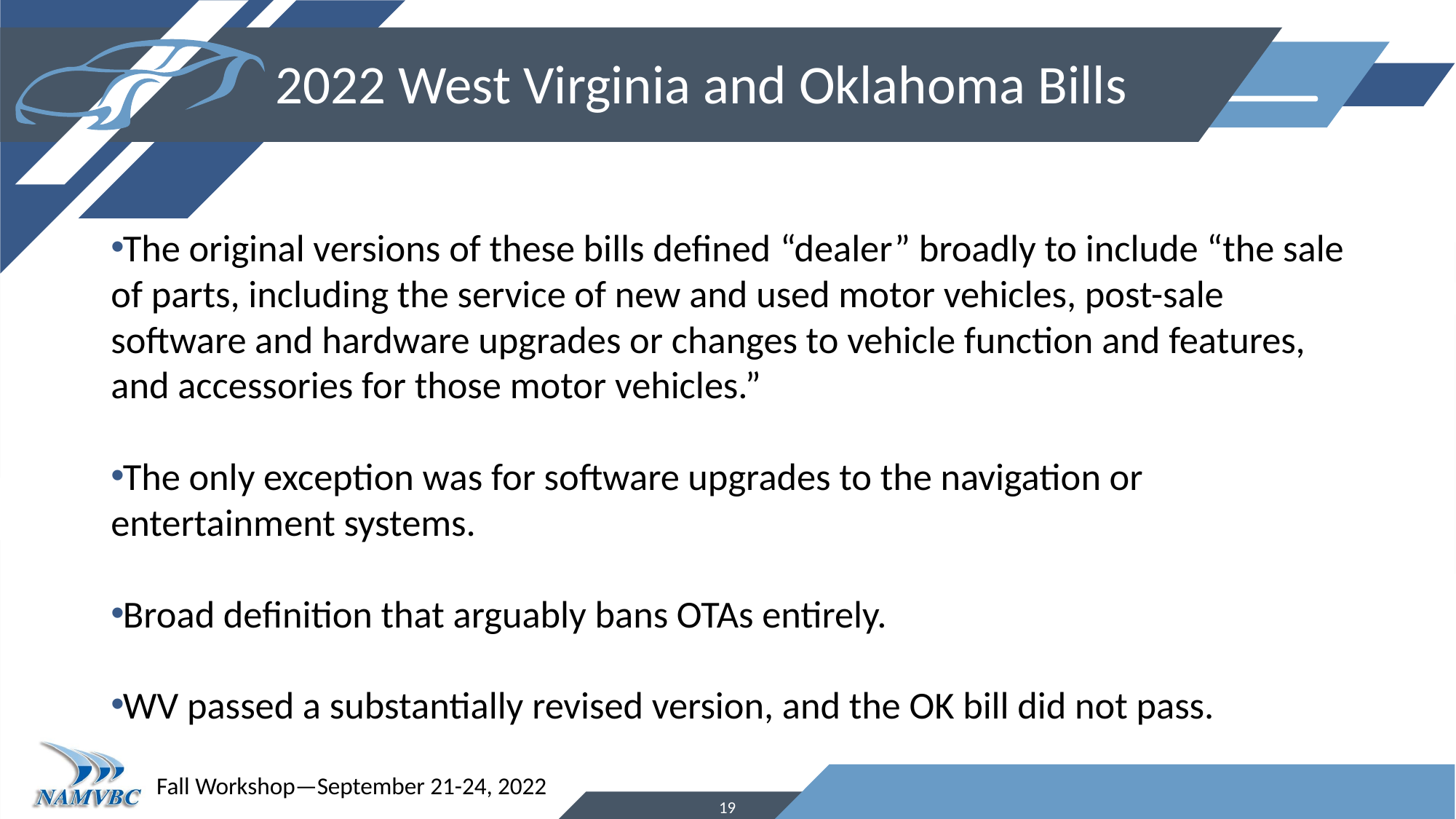

# 2022 West Virginia and Oklahoma Bills
The original versions of these bills defined “dealer” broadly to include “the sale of parts, including the service of new and used motor vehicles, post-sale software and hardware upgrades or changes to vehicle function and features, and accessories for those motor vehicles.”

The only exception was for software upgrades to the navigation or entertainment systems.

Broad definition that arguably bans OTAs entirely.

WV passed a substantially revised version, and the OK bill did not pass.

19